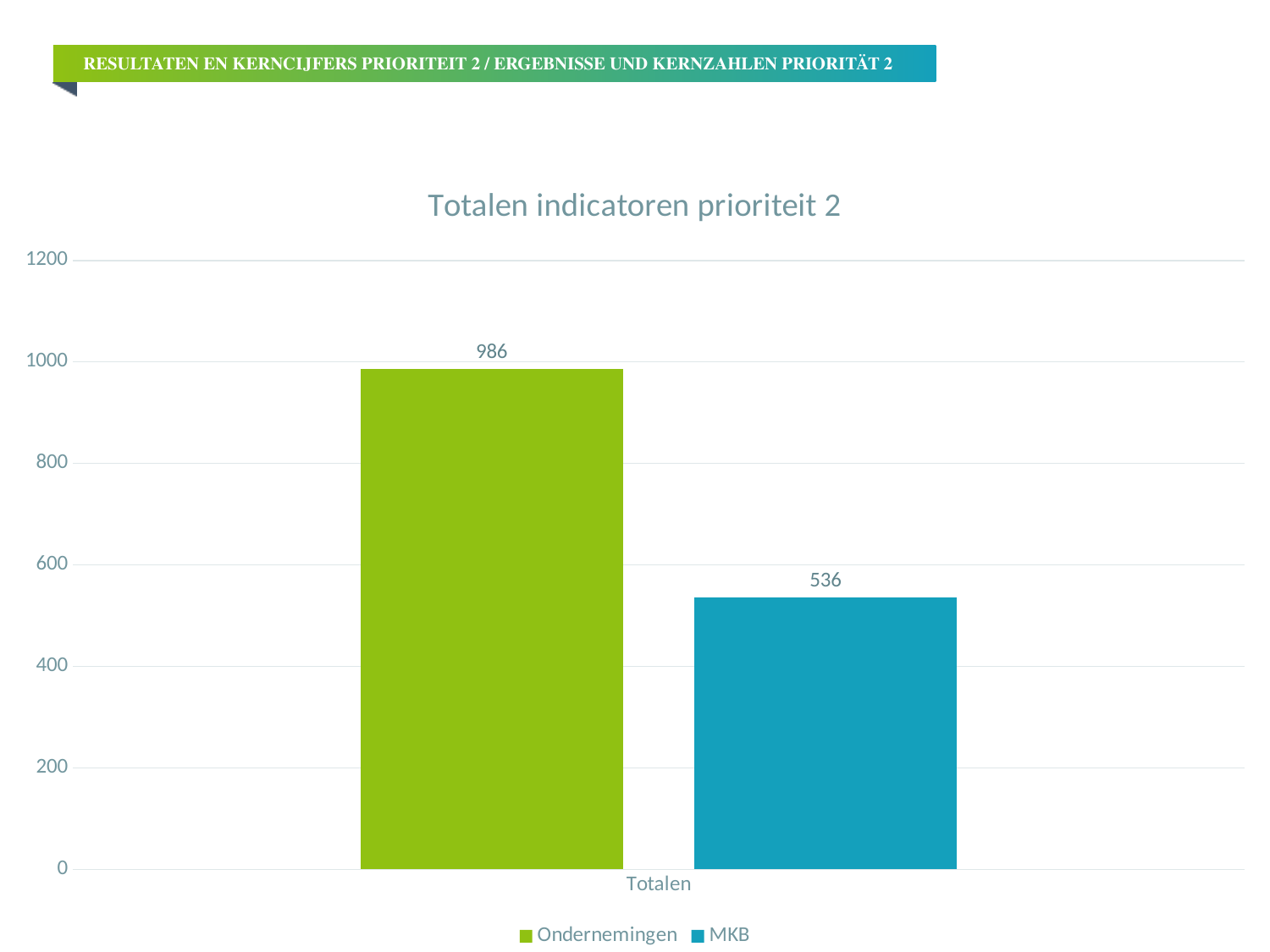

Resultaten en kerncijfers prioriteit 2 / ergebnisse und kernzahlen priorität 2

### Chart: Totalen indicatoren prioriteit 2

| Category | Ondernemingen | MKB |
|---|---|---|
| Totalen | 986.0 | 536.0 |